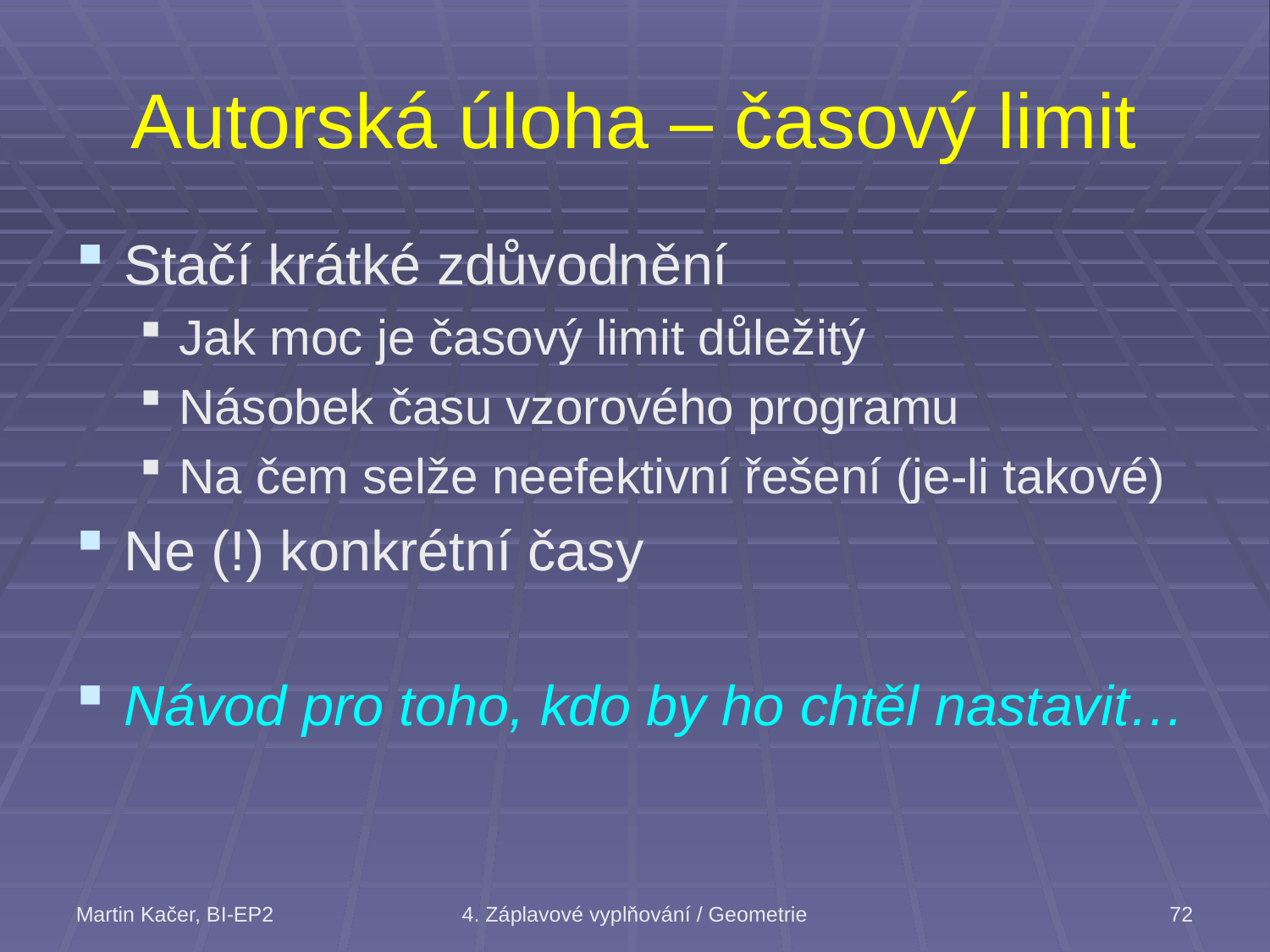

# Autorská úloha – časový limit
Stačí krátké zdůvodnění
Jak moc je časový limit důležitý
Násobek času vzorového programu
Na čem selže neefektivní řešení (je-li takové)
Ne (!) konkrétní časy

Návod pro toho, kdo by ho chtěl nastavit…
Martin Kačer, BI-EP2
4. Záplavové vyplňování / Geometrie
72